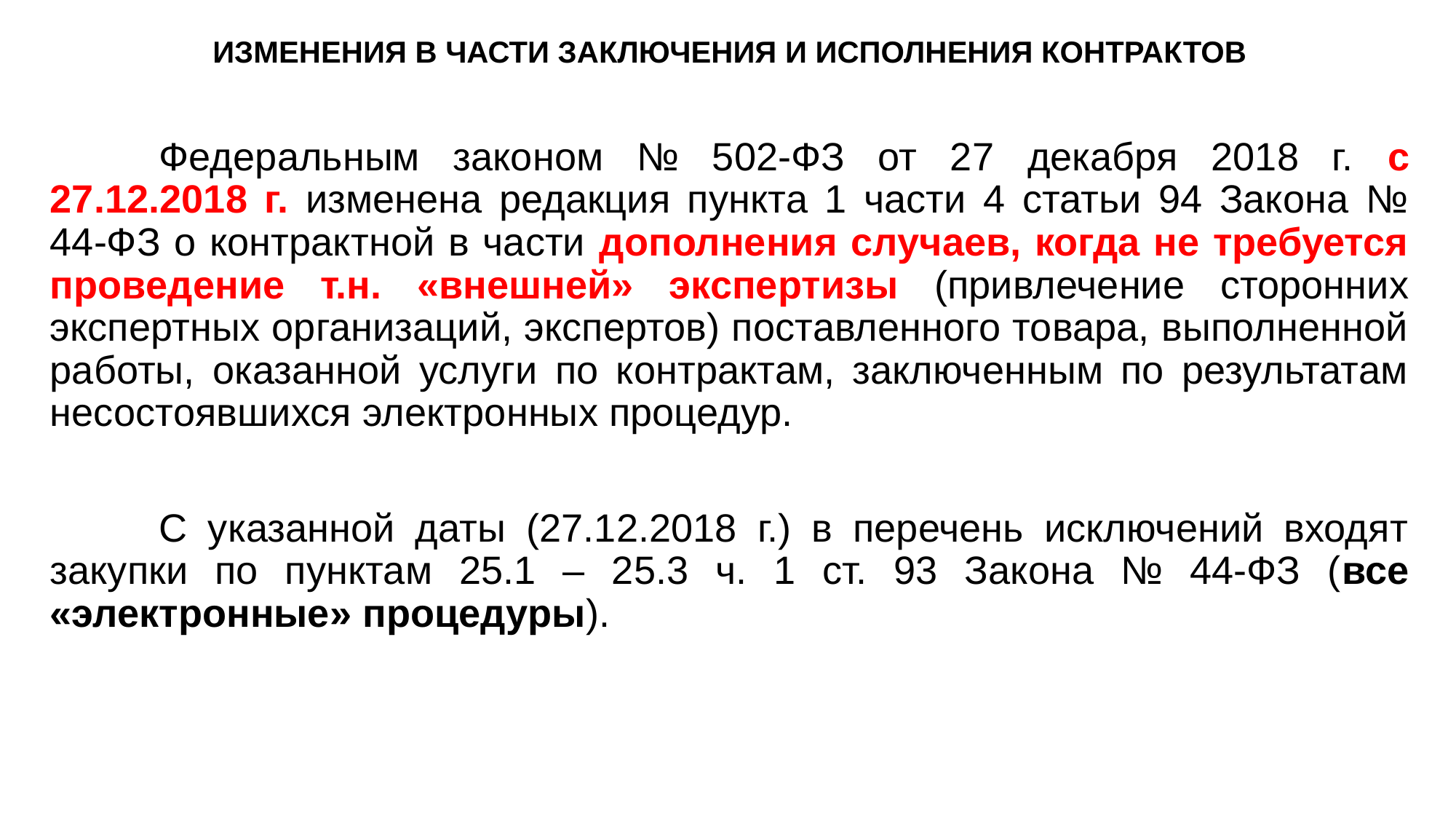

# ИЗМЕНЕНИЯ В ЧАСТИ ЗАКЛЮЧЕНИЯ И ИСПОЛНЕНИЯ КОНТРАКТОВ

	Федеральным законом № 502-ФЗ от 27 декабря 2018 г. с 27.12.2018 г. изменена редакция пункта 1 части 4 статьи 94 Закона № 44-ФЗ о контрактной в части дополнения случаев, когда не требуется проведение т.н. «внешней» экспертизы (привлечение сторонних экспертных организаций, экспертов) поставленного товара, выполненной работы, оказанной услуги по контрактам, заключенным по результатам несостоявшихся электронных процедур.

	С указанной даты (27.12.2018 г.) в перечень исключений входят закупки по пунктам 25.1 – 25.3 ч. 1 ст. 93 Закона № 44-ФЗ (все «электронные» процедуры).